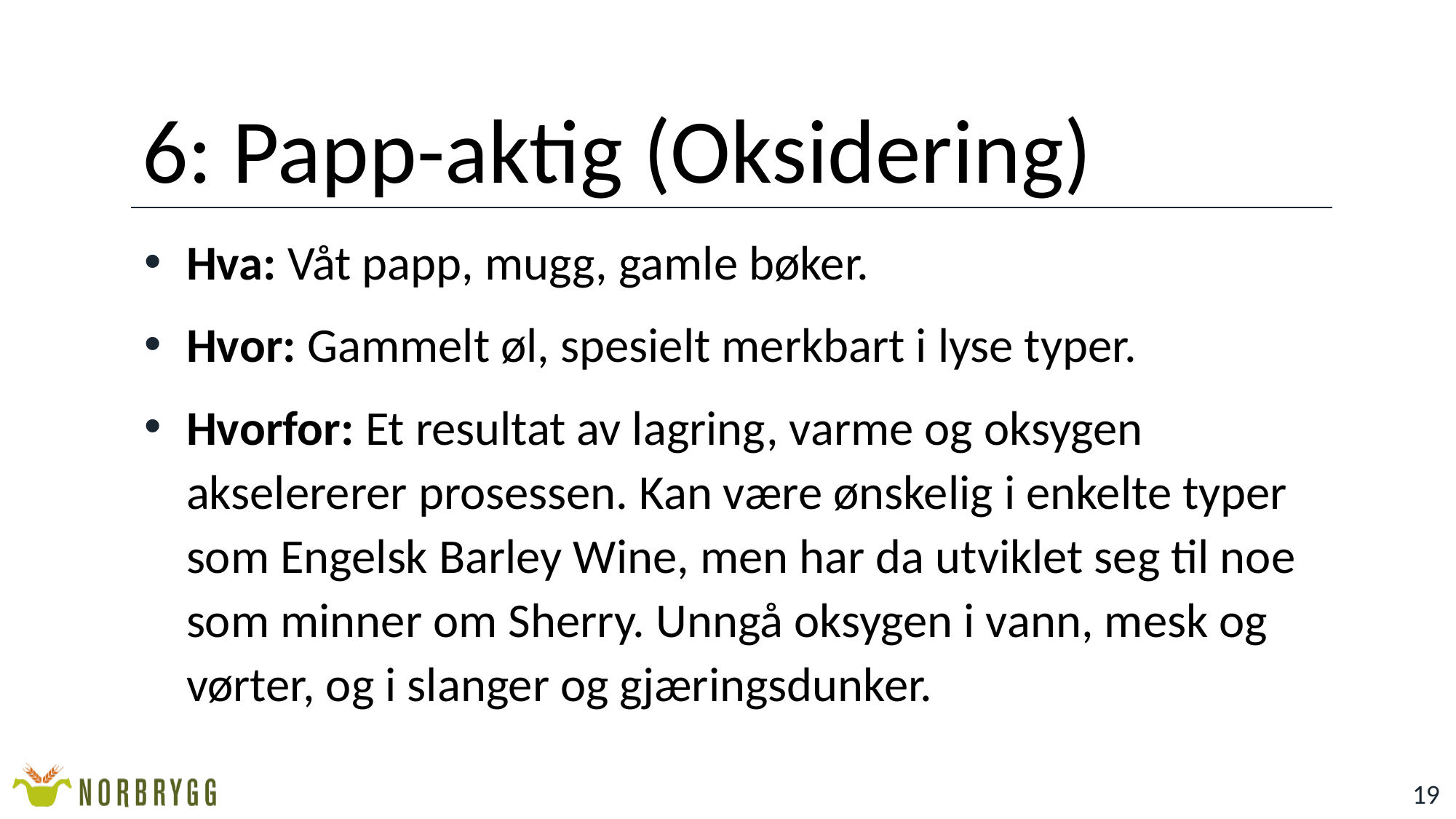

# 6: Papp-aktig (Oksidering)
Hva: Våt papp, mugg, gamle bøker.
Hvor: Gammelt øl, spesielt merkbart i lyse typer.
Hvorfor: Et resultat av lagring, varme og oksygen akselererer prosessen. Kan være ønskelig i enkelte typer som Engelsk Barley Wine, men har da utviklet seg til noe som minner om Sherry. Unngå oksygen i vann, mesk og vørter, og i slanger og gjæringsdunker.

19